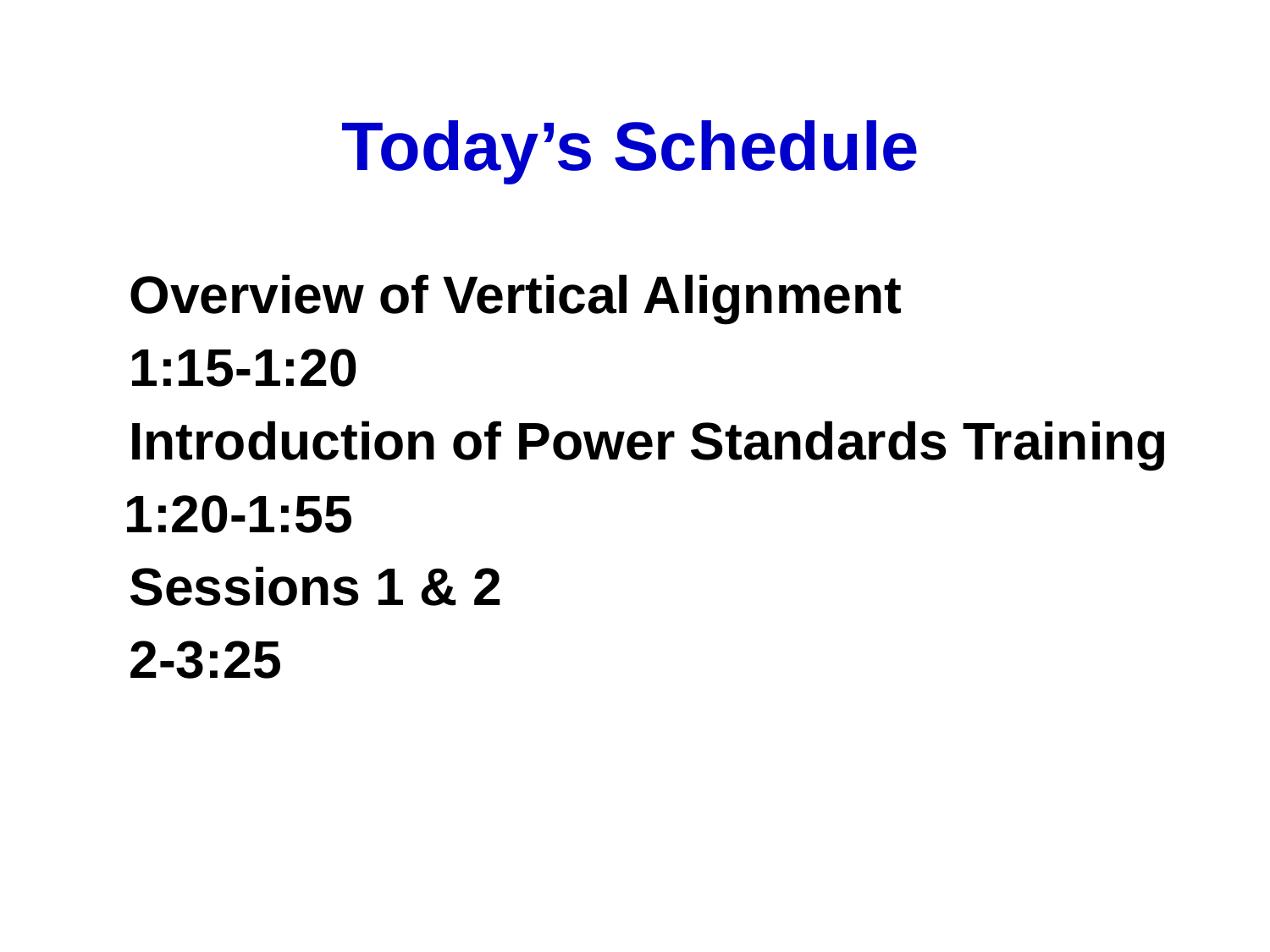

# Today’s Schedule
Overview of Vertical Alignment
1:15-1:20
Introduction of Power Standards Training 1:20-1:55
Sessions 1 & 2
2-3:25